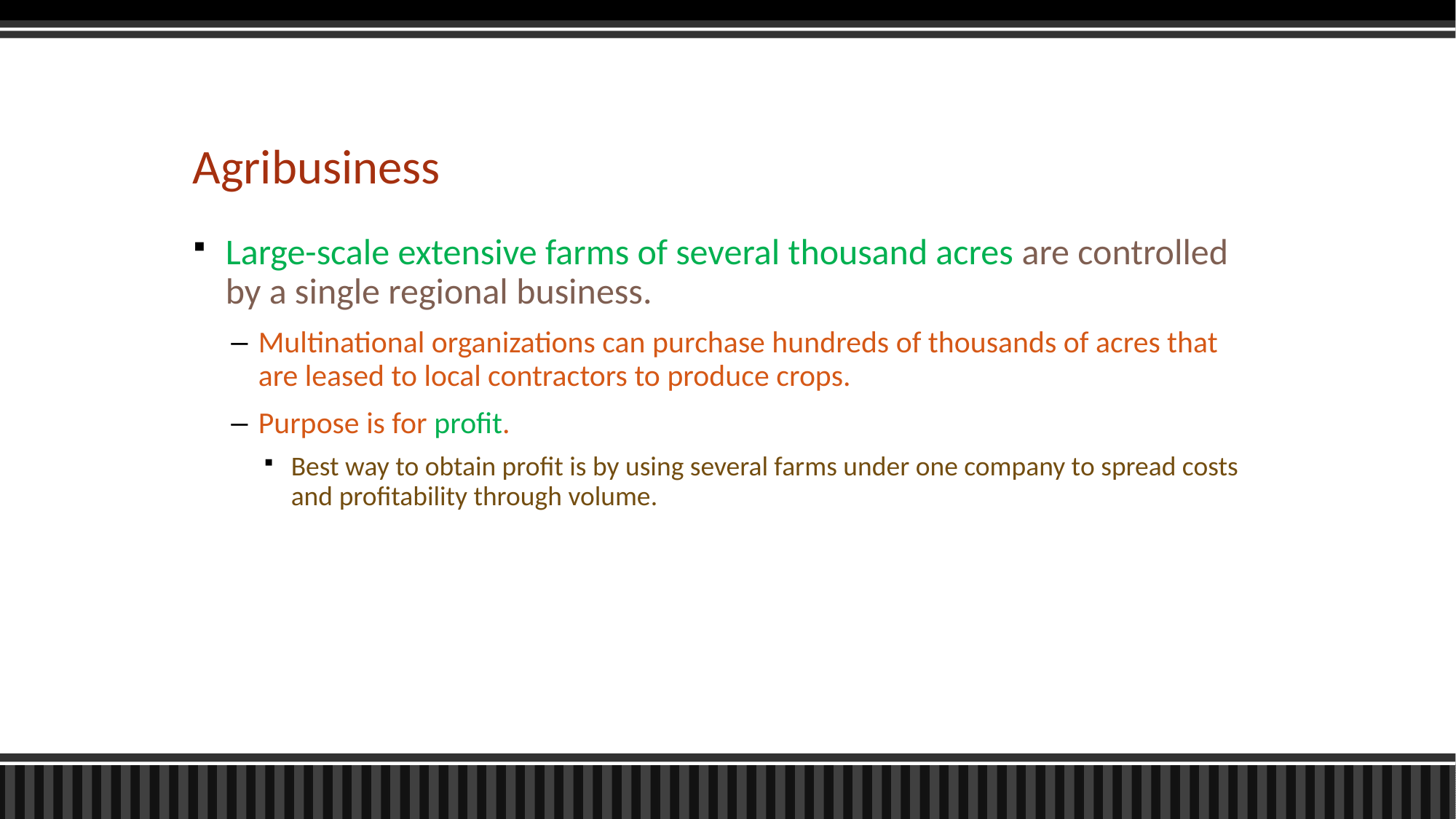

# Agribusiness
Large-scale extensive farms of several thousand acres are controlled by a single regional business.
Multinational organizations can purchase hundreds of thousands of acres that are leased to local contractors to produce crops.
Purpose is for profit.
Best way to obtain profit is by using several farms under one company to spread costs and profitability through volume.